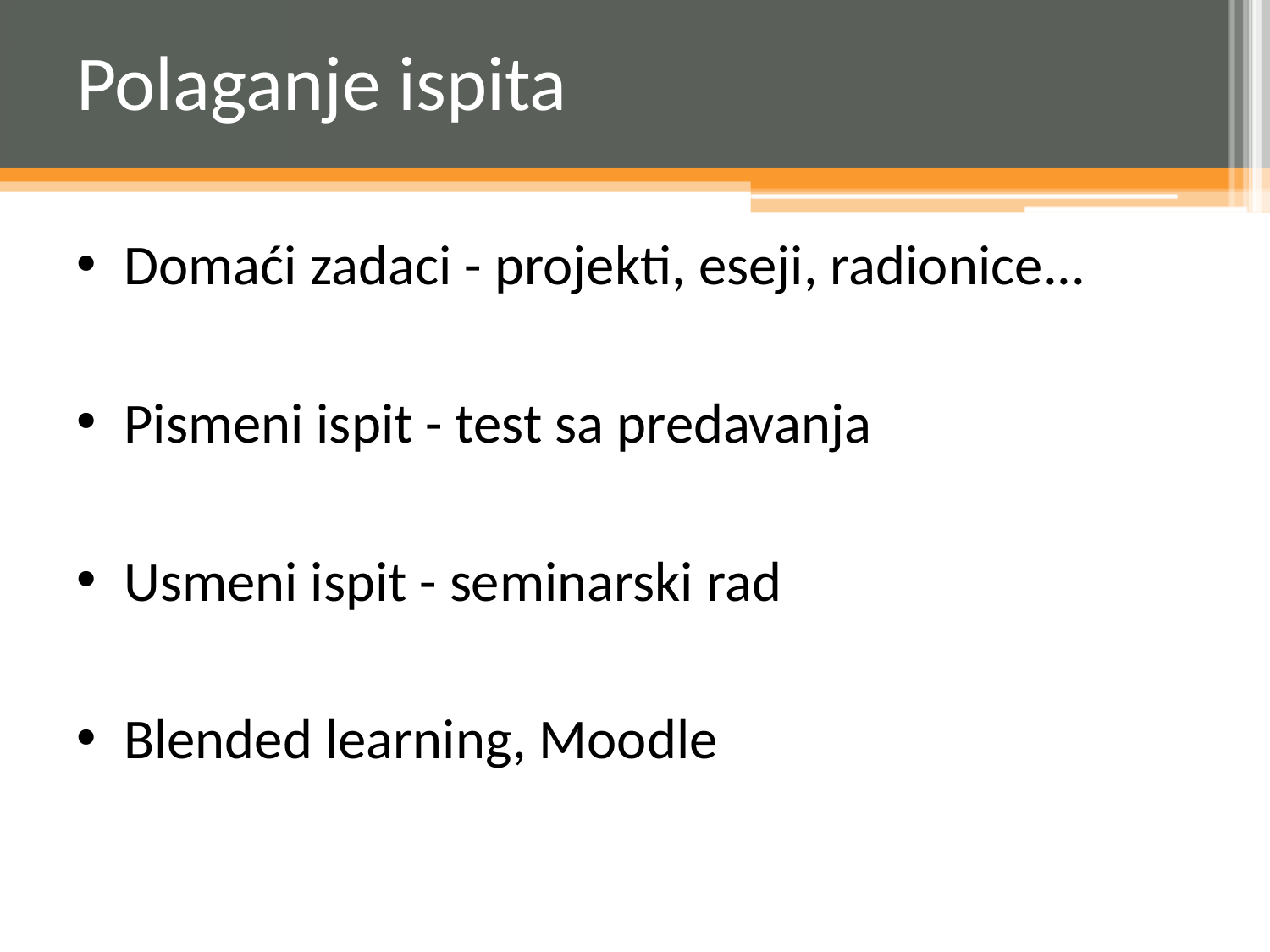

# Polaganje ispita
Domaći zadaci - projekti, eseji, radionice...

Pismeni ispit - test sa predavanja

Usmeni ispit - seminarski rad

Blended learning, Moodle